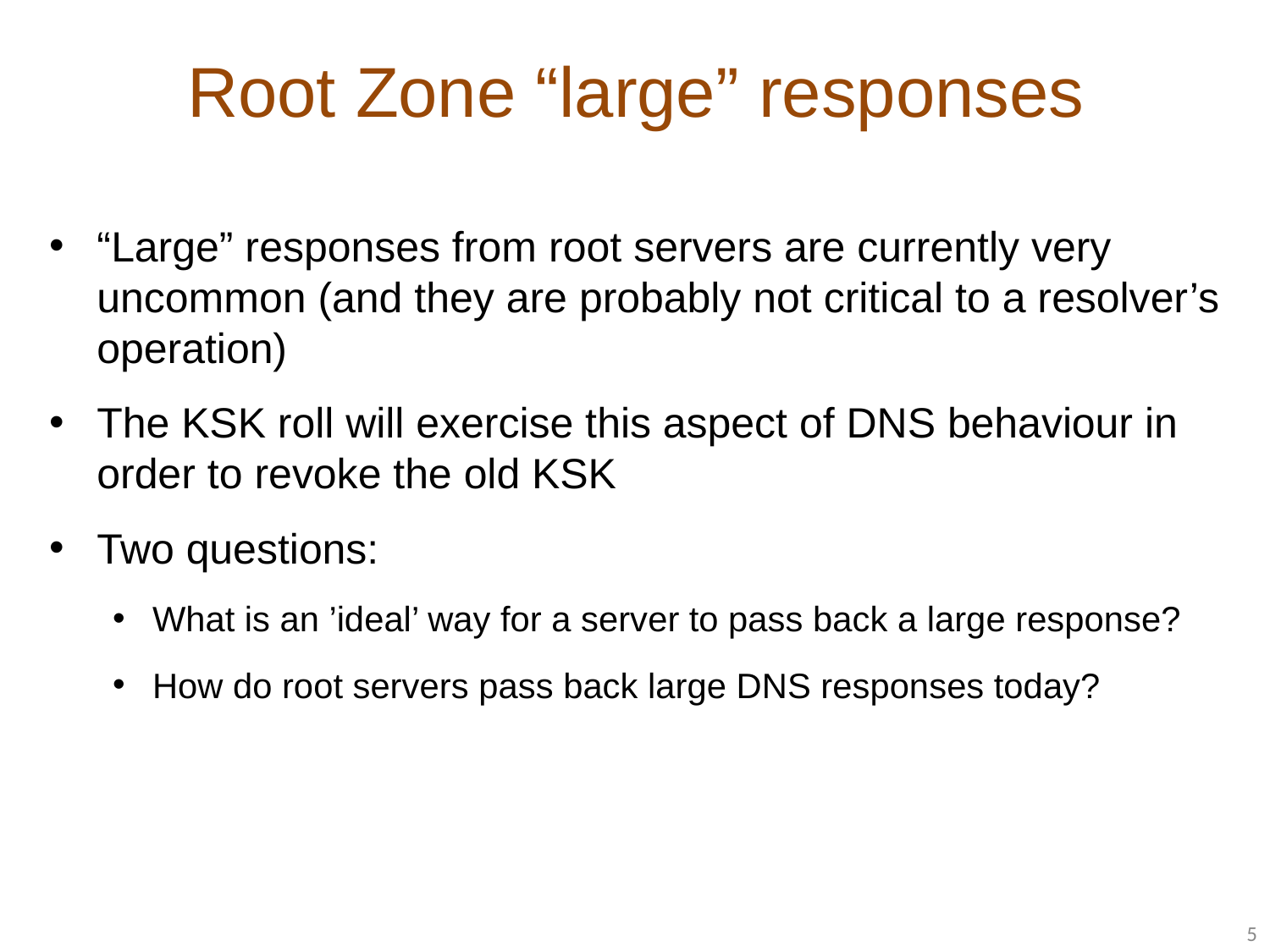

# Root Zone “large” responses
“Large” responses from root servers are currently very uncommon (and they are probably not critical to a resolver’s operation)
The KSK roll will exercise this aspect of DNS behaviour in order to revoke the old KSK
Two questions:
What is an ’ideal’ way for a server to pass back a large response?
How do root servers pass back large DNS responses today?
5